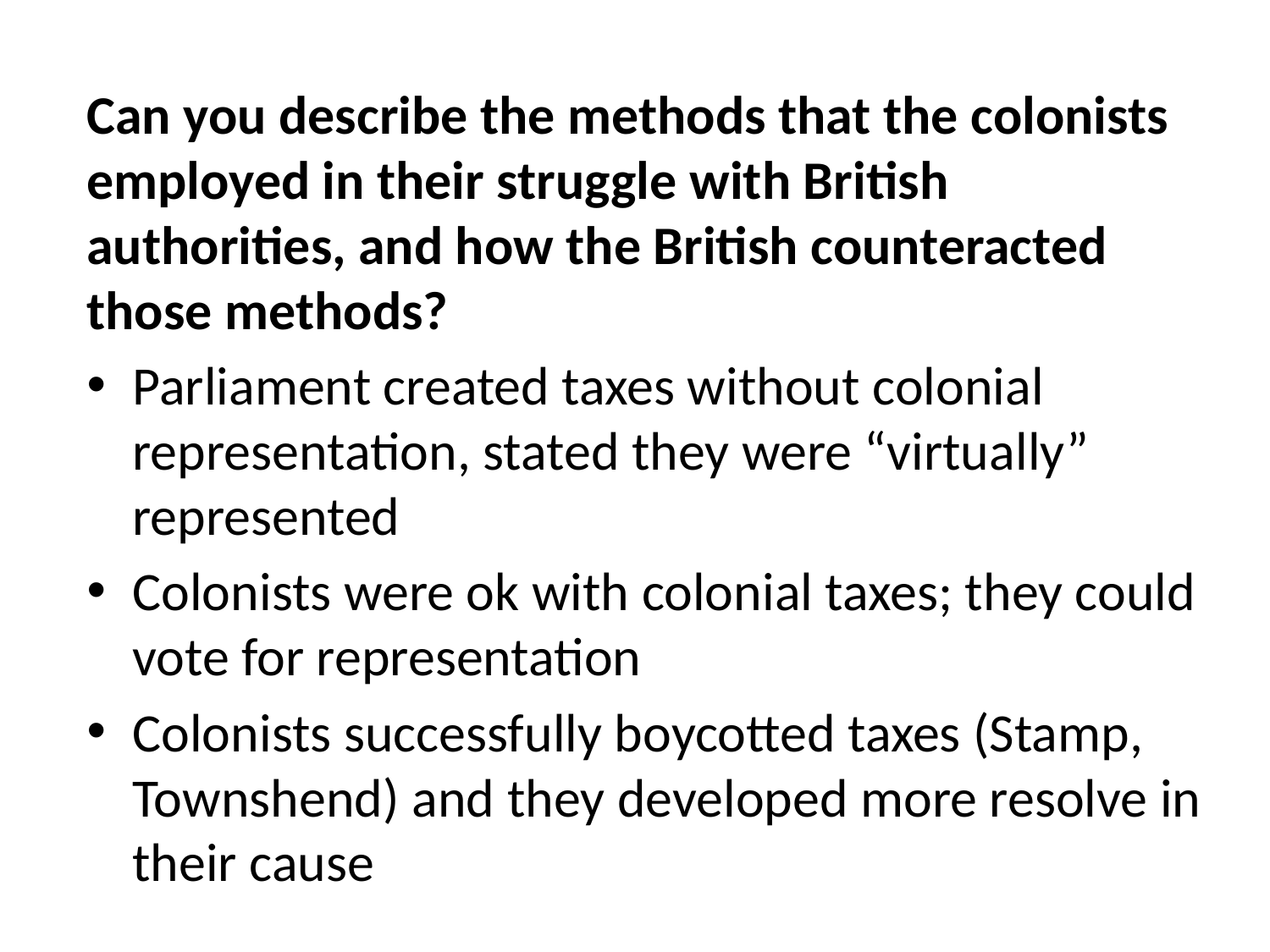

Can you describe the methods that the colonists employed in their struggle with British authorities, and how the British counteracted those methods?
Parliament created taxes without colonial representation, stated they were “virtually” represented
Colonists were ok with colonial taxes; they could vote for representation
Colonists successfully boycotted taxes (Stamp, Townshend) and they developed more resolve in their cause